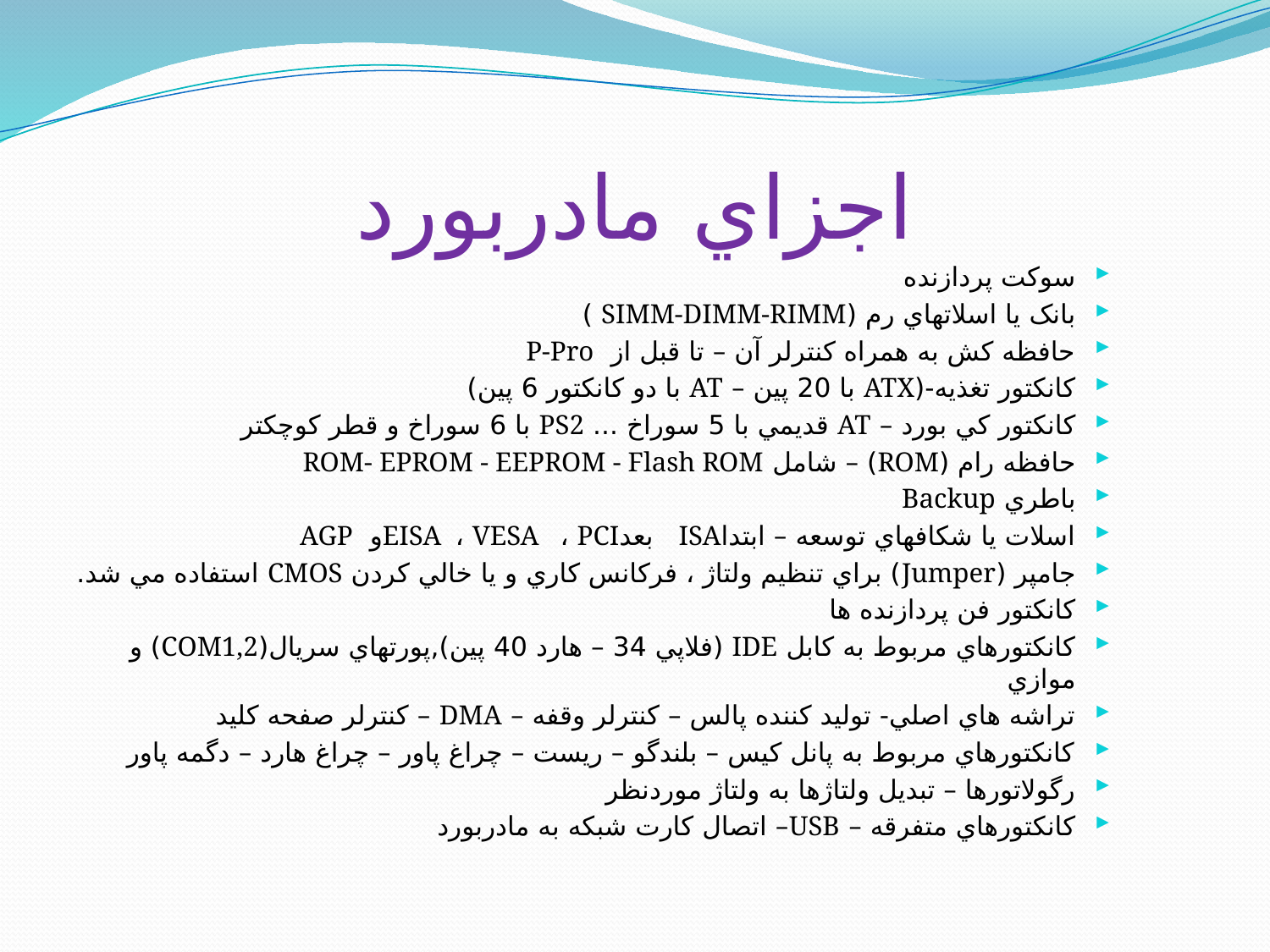

# اجزاي مادربورد
سوکت پردازنده
بانک يا اسلاتهاي رم (SIMM-DIMM-RIMM )
حافظه کش به همراه کنترلر آن – تا قبل از  P-Pro
کانکتور تغذيه-(ATX با 20 پين – AT با دو کانکتور 6 پين)
کانکتور کي بورد – AT قديمي با 5 سوراخ ... PS2 با 6 سوراخ و قطر کوچکتر
حافظه رام (ROM) – شامل ROM- EPROM - EEPROM - Flash ROM
باطري Backup
اسلات يا شکافهاي توسعه – ابتداISA   بعدEISA  ، VESA   ، PCIو  AGP
جامپر (Jumper) براي تنظيم ولتاژ ، فرکانس کاري و يا خالي کردن CMOS استفاده مي شد.
کانکتور فن پردازنده ها
کانکتورهاي مربوط به کابل IDE (فلاپي 34 – هارد 40 پين),پورتهاي سريال(COM1,2) و موازي
تراشه هاي اصلي- توليد کننده پالس – کنترلر وقفه – DMA – کنترلر صفحه کليد
کانکتورهاي مربوط به پانل کيس – بلندگو – ريست – چراغ پاور – چراغ هارد – دگمه پاور
رگولاتورها – تبديل ولتاژها به ولتاژ موردنظر
کانکتورهاي متفرقه – USB– اتصال کارت شبکه به مادربورد